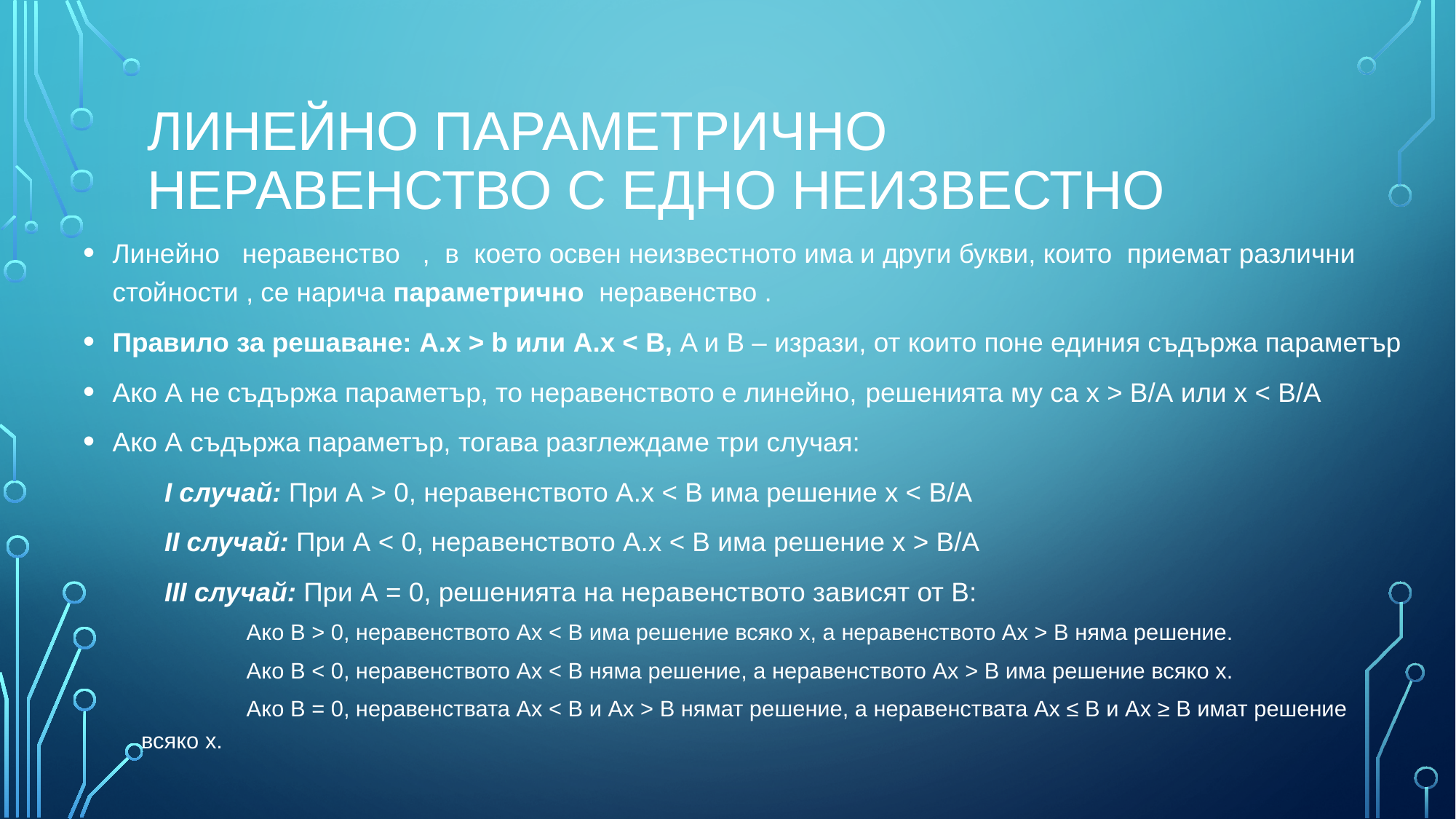

# Линейно параметрично неравенство с едно неизвестно
Линейно   неравенство   ,  в  което освен неизвестното има и други букви, които  приемат различни стойности , се нарича параметрично  неравенство .
Правило за решаване: A.x > b или A.x < B, A и B – изрази, от които поне единия съдържа параметър
Ако А не съдържа параметър, то неравенството е линейно, решенията му са x > B/A или x < B/A
Ако А съдържа параметър, тогава разглеждаме три случая:
	I случай: При А > 0, неравенството A.x < B има решение x < B/A
	II случай: При А < 0, неравенството A.x < B има решение x > B/A
	III случай: При А = 0, решенията на неравенството зависят от В:
	                 Ако В > 0, неравенството Ax < B има решение всяко х, а неравенството Ax > B няма решение.
	                 Ако В < 0, неравенството Ax < B няма решение, а неравенството Ax > B има решение всяко х.
	                 Ако В = 0, неравенствата Ax < B и Ax > B нямат решение, а неравенствата Ax ≤ B и Ax ≥ B имат решение всяко х.